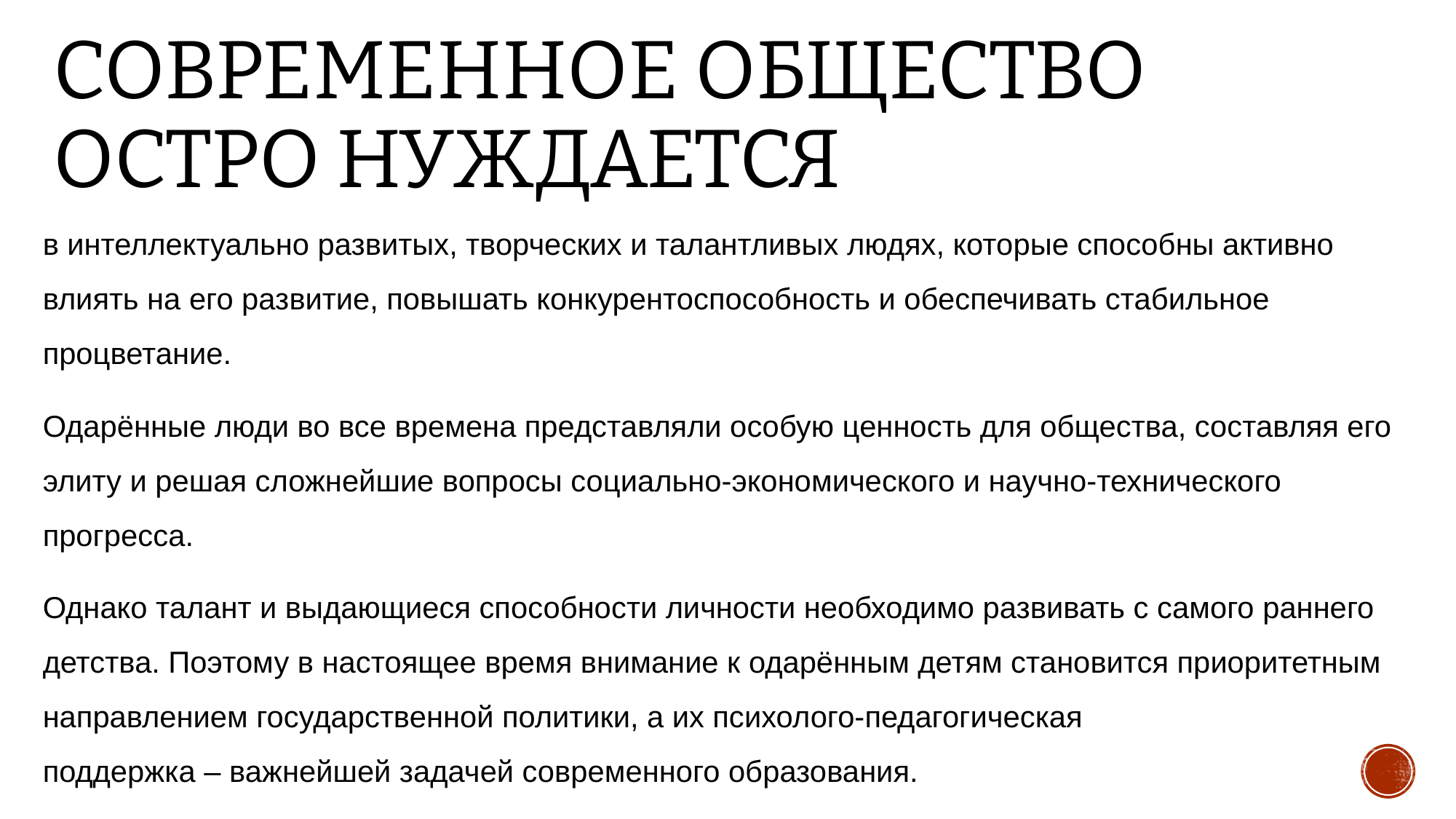

# Современное общество остро нуждается
в интеллектуально развитых, творческих и талантливых людях, которые способны активно влиять на его развитие, повышать конкурентоспособность и обеспечивать стабильное процветание.
Одарённые люди во все времена представляли особую ценность для общества, составляя его элиту и решая сложнейшие вопросы социально-экономического и научно-технического прогресса.
Однако талант и выдающиеся способности личности необходимо развивать с самого раннего детства. Поэтому в настоящее время внимание к одарённым детям становится приоритетным направлением государственной политики, а их психолого-педагогическая
поддержка – важнейшей задачей современного образования.